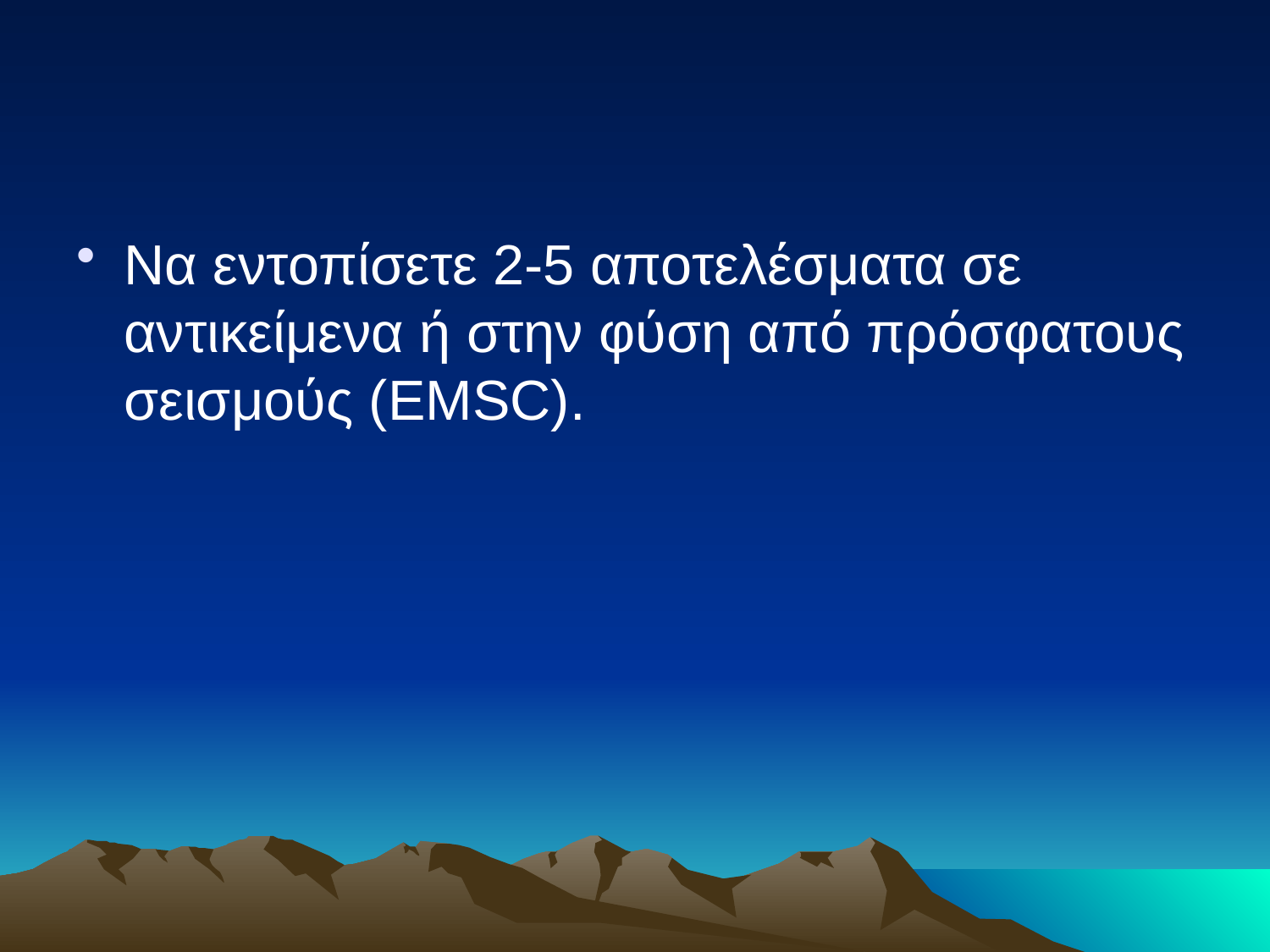

#
Να εντοπίσετε 2-5 αποτελέσματα σε αντικείμενα ή στην φύση από πρόσφατους σεισμούς (EMSC).